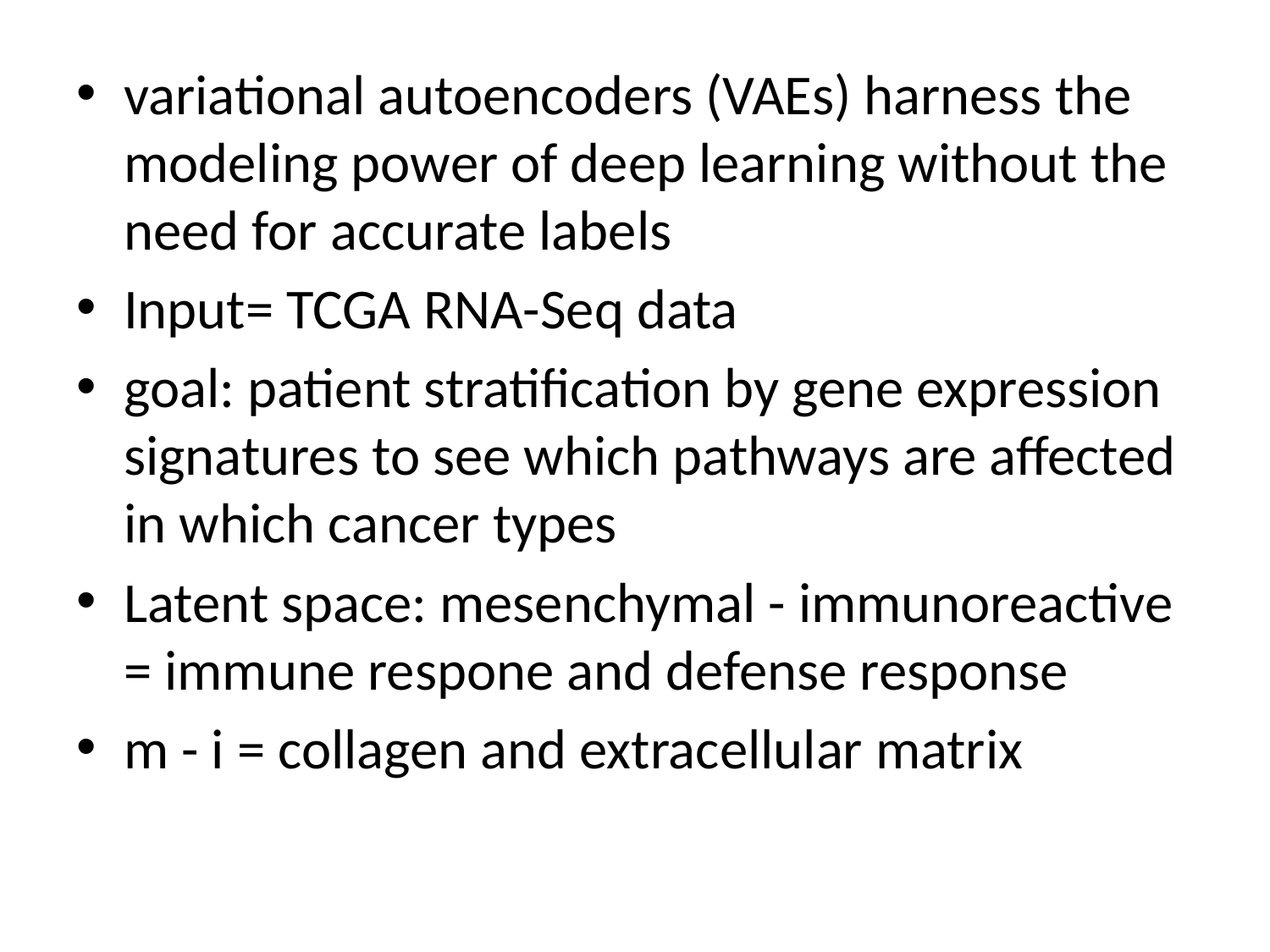

variational autoencoders (VAEs) harness the modeling power of deep learning without the need for accurate labels
Input= TCGA RNA-Seq data
goal: patient stratification by gene expression signatures to see which pathways are affected in which cancer types
Latent space: mesenchymal - immunoreactive = immune respone and defense response
m - i = collagen and extracellular matrix